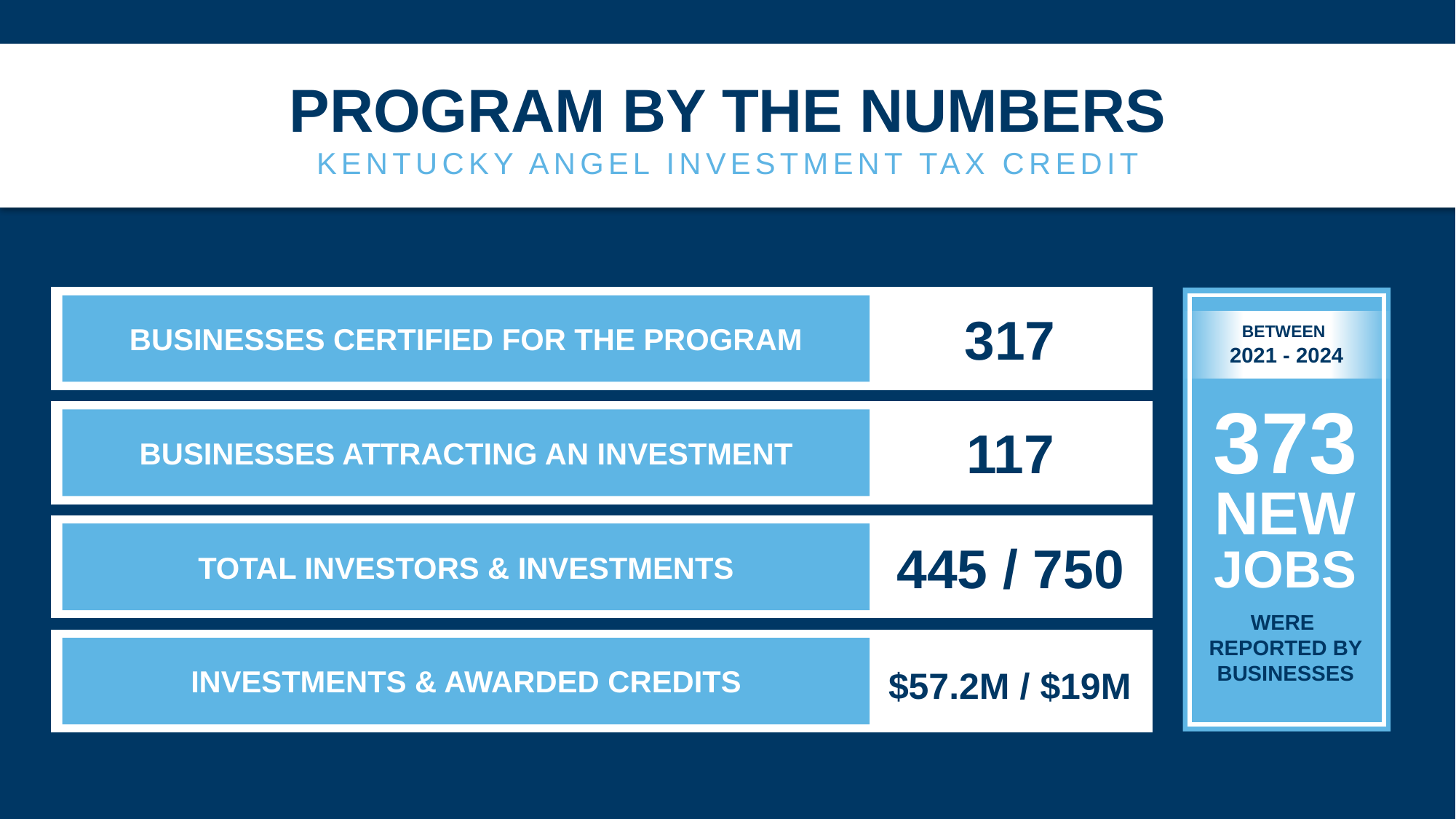

BETWEEN 2021 - 2024
373 NEW JOBS
WERE REPORTED BY BUSINESSES
PROGRAM BY THE NUMBERS
KENTUCKY ANGEL INVESTMENT TAX CREDIT

BUSINESSES CERTIFIED FOR THE PROGRAM
317

BETWEEN
2021 - 2024
373
NEW
JOBS
WERE
REPORTED BY BUSINESSES

BUSINESSES CERTIFIED FOR THE PROGRAM
317

BUSINESSES ATTRACTING AN INVESTMENT
117

BUSINESSES ATTRACTING AN INVESTMENT
117
NEW JOBS

TOTAL INVESTORS & INVESTMENTS
445 / 750

TOTAL INVESTORS & INVESTMENTS
445 / 750

INVESTMENTS & AWARDED CREDITS
$57.2M / $19M

INVESTMENTS & AWARDED CREDITS
$57.2M / $19M